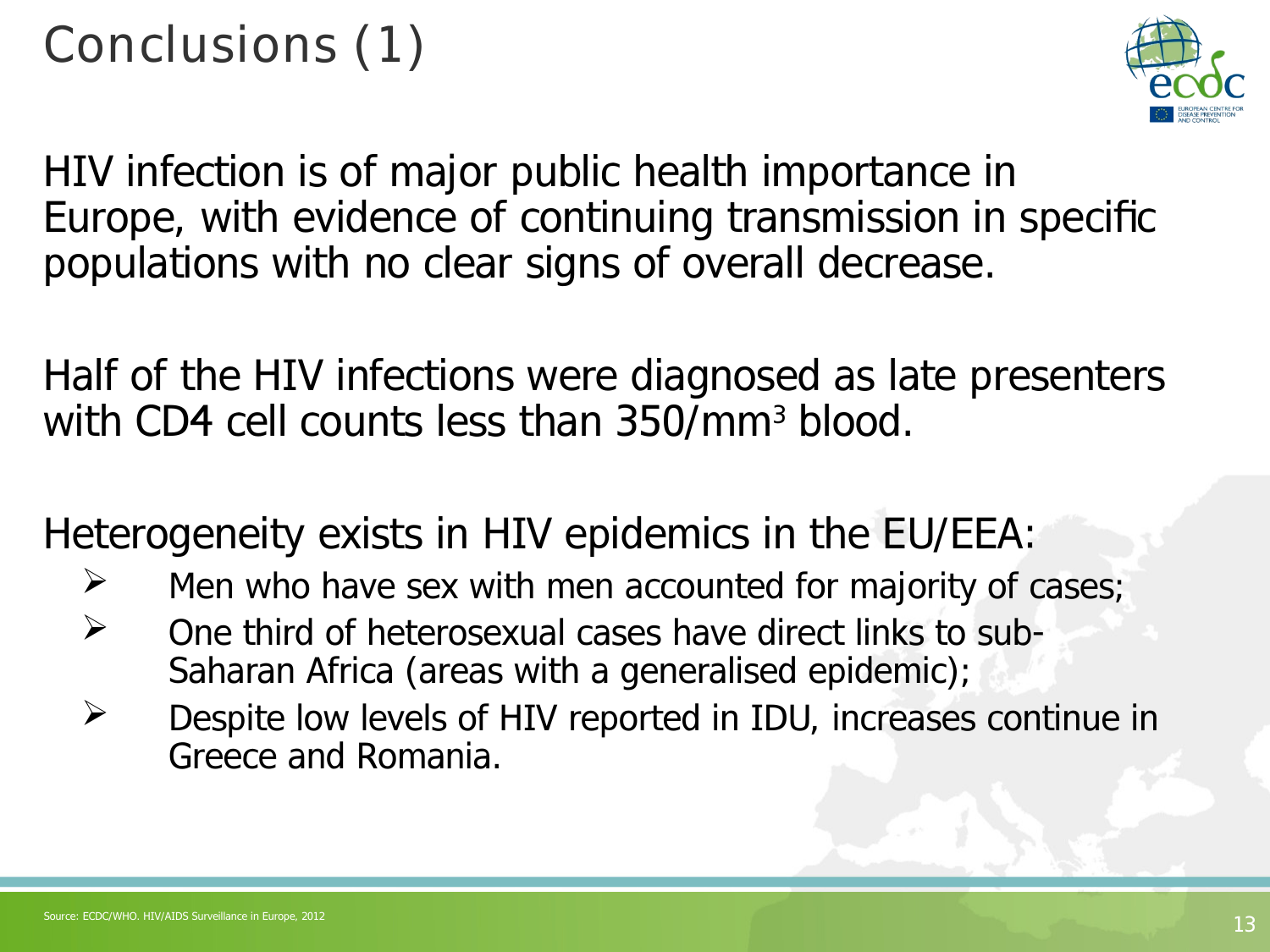

Conclusions (1)
HIV infection is of major public health importance in Europe, with evidence of continuing transmission in specific populations with no clear signs of overall decrease.

Half of the HIV infections were diagnosed as late presenters with CD4 cell counts less than 350/mm3 blood.

Heterogeneity exists in HIV epidemics in the EU/EEA:
Men who have sex with men accounted for majority of cases;
One third of heterosexual cases have direct links to sub-Saharan Africa (areas with a generalised epidemic);
Despite low levels of HIV reported in IDU, increases continue in Greece and Romania.
Source: ECDC/WHO. HIV/AIDS Surveillance in Europe, 2012
13